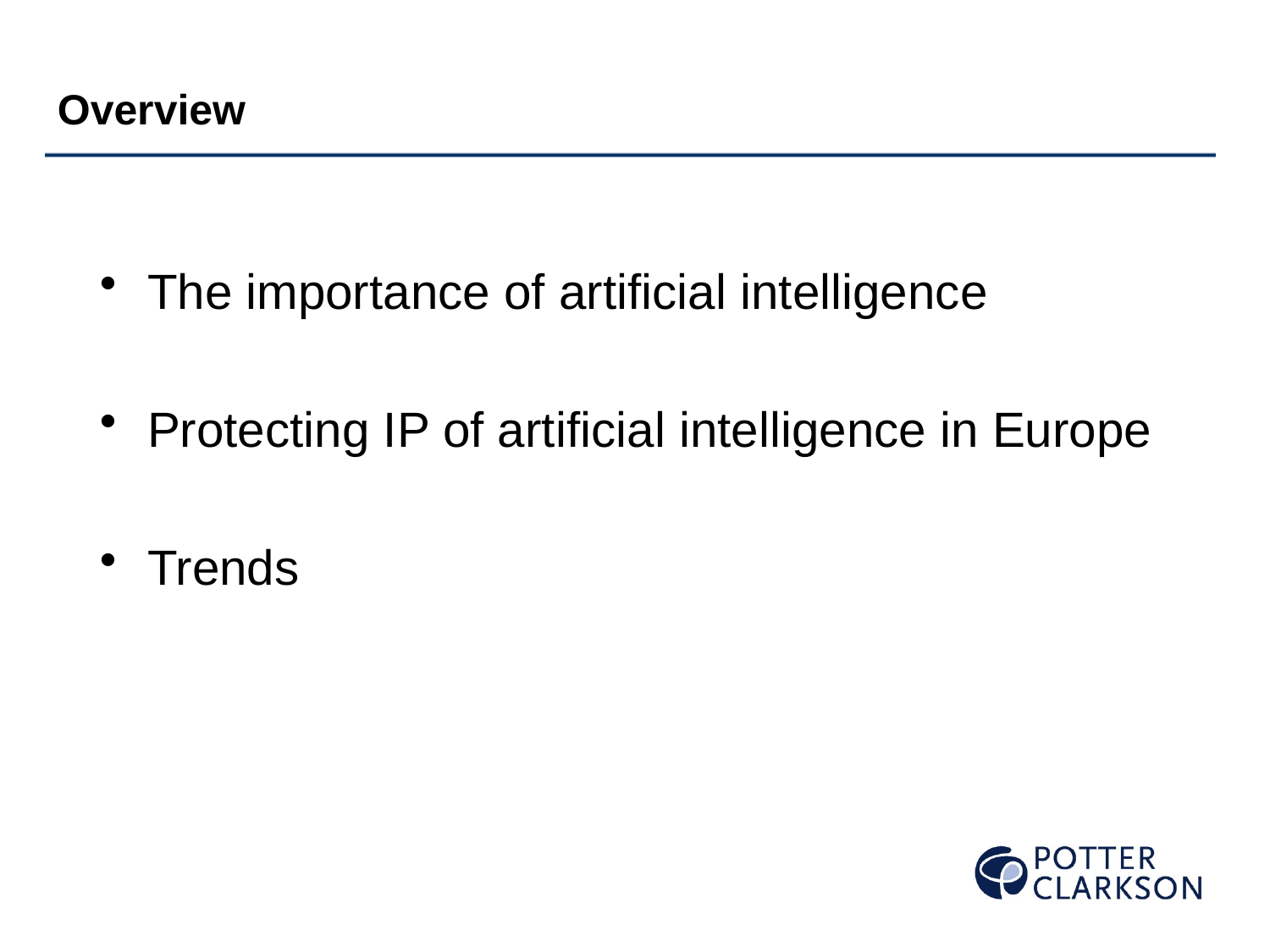

Overview
The importance of artificial intelligence

Protecting IP of artificial intelligence in Europe

Trends